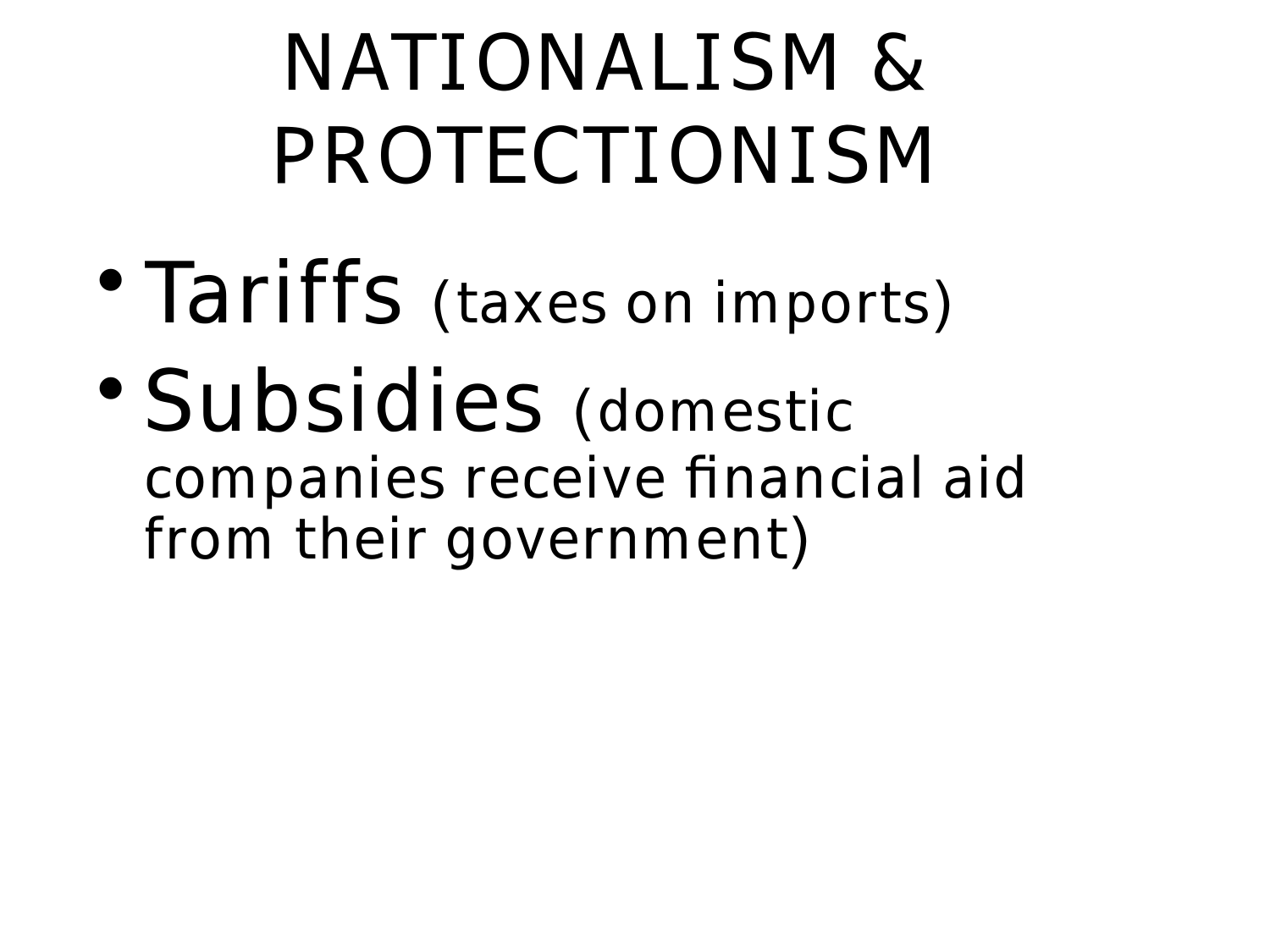

# NATIONALISM & PROTECTIONISM
Tariffs (taxes on imports)
Subsidies (domestic companies receive financial aid from their government)